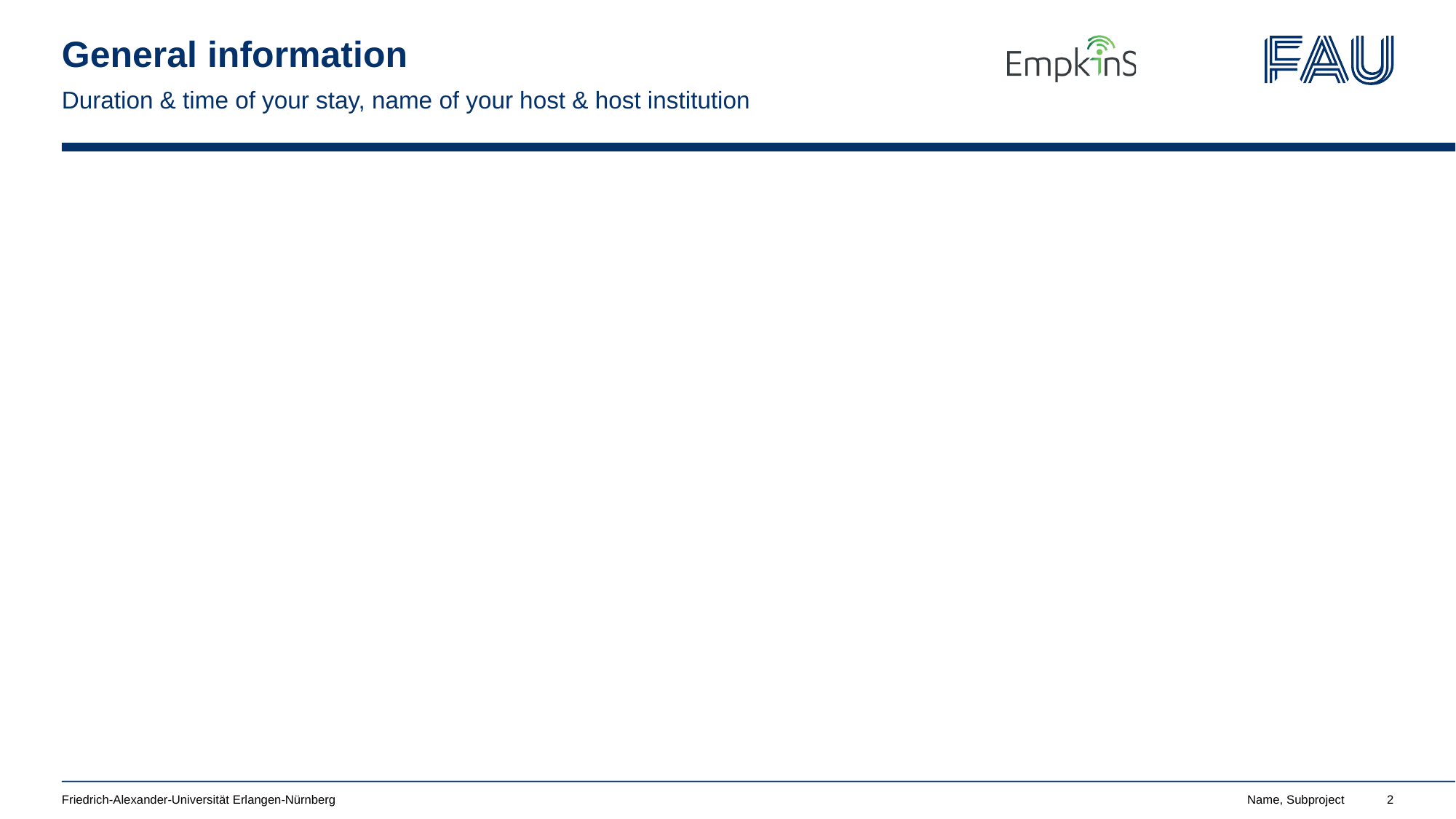

# General information
Duration & time of your stay, name of your host & host institution

Friedrich-Alexander-Universität Erlangen-Nürnberg
Name, Subproject
2